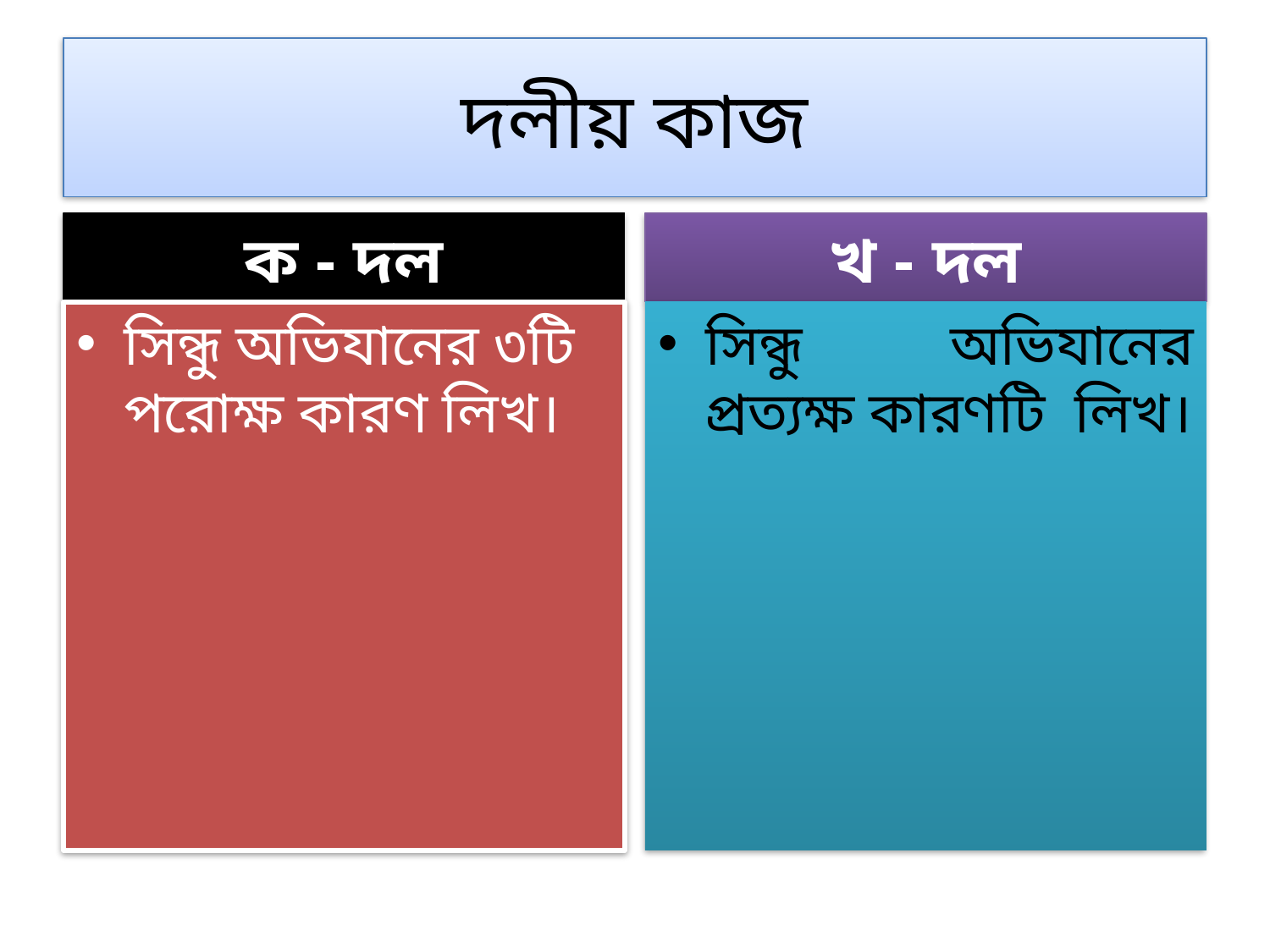

# দলীয় কাজ
ক - দল
খ - দল
সিন্ধু অভিযানের ৩টি পরোক্ষ কারণ লিখ।
সিন্ধু অভিযানের প্রত্যক্ষ কারণটি  লিখ।